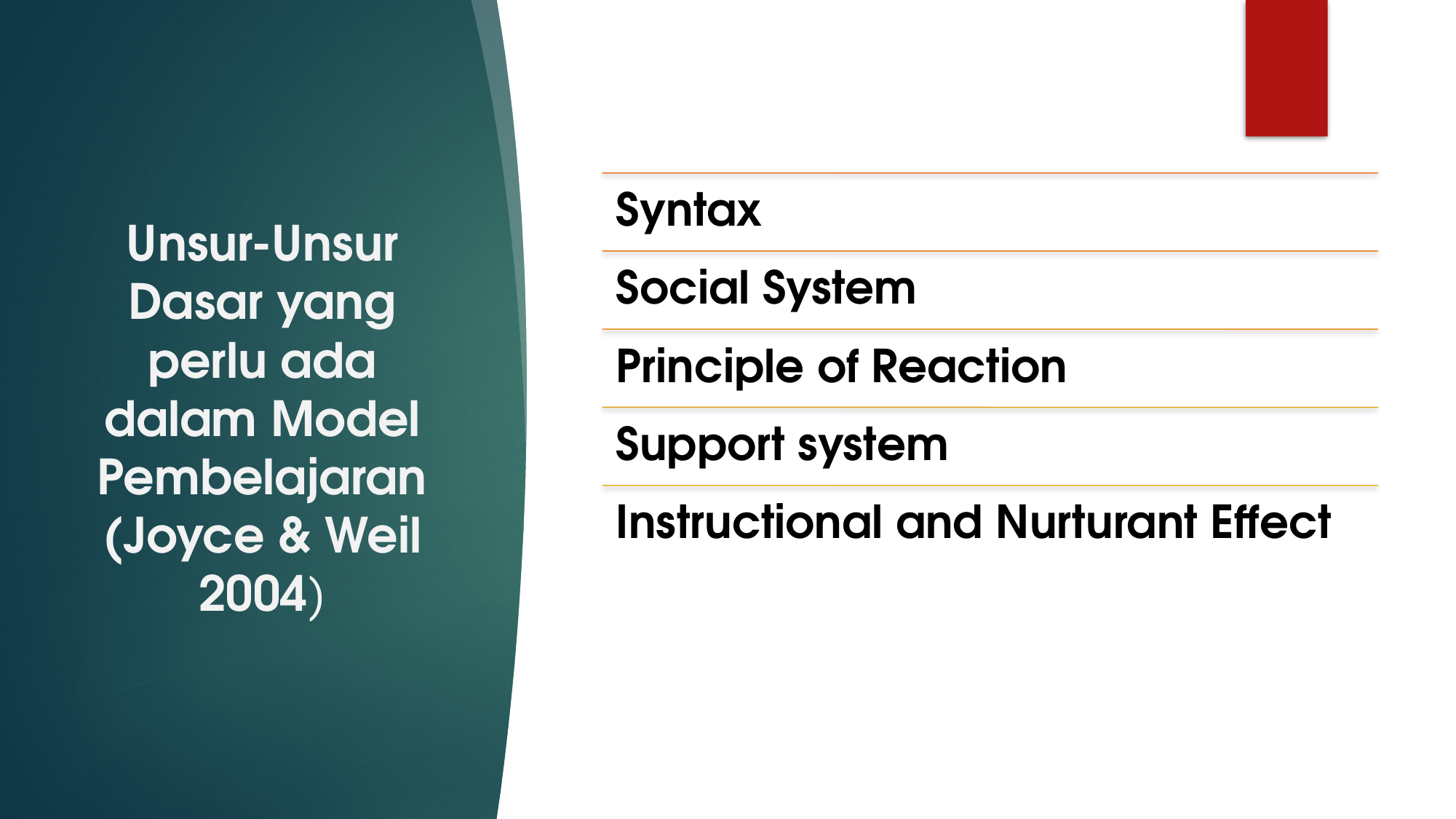

# Unsur-Unsur Dasar yang perlu ada dalam Model Pembelajaran (Joyce & Weil 2004)
Syntax
Social System
Principle of Reaction
Support system
Instructional and Nurturant Effect